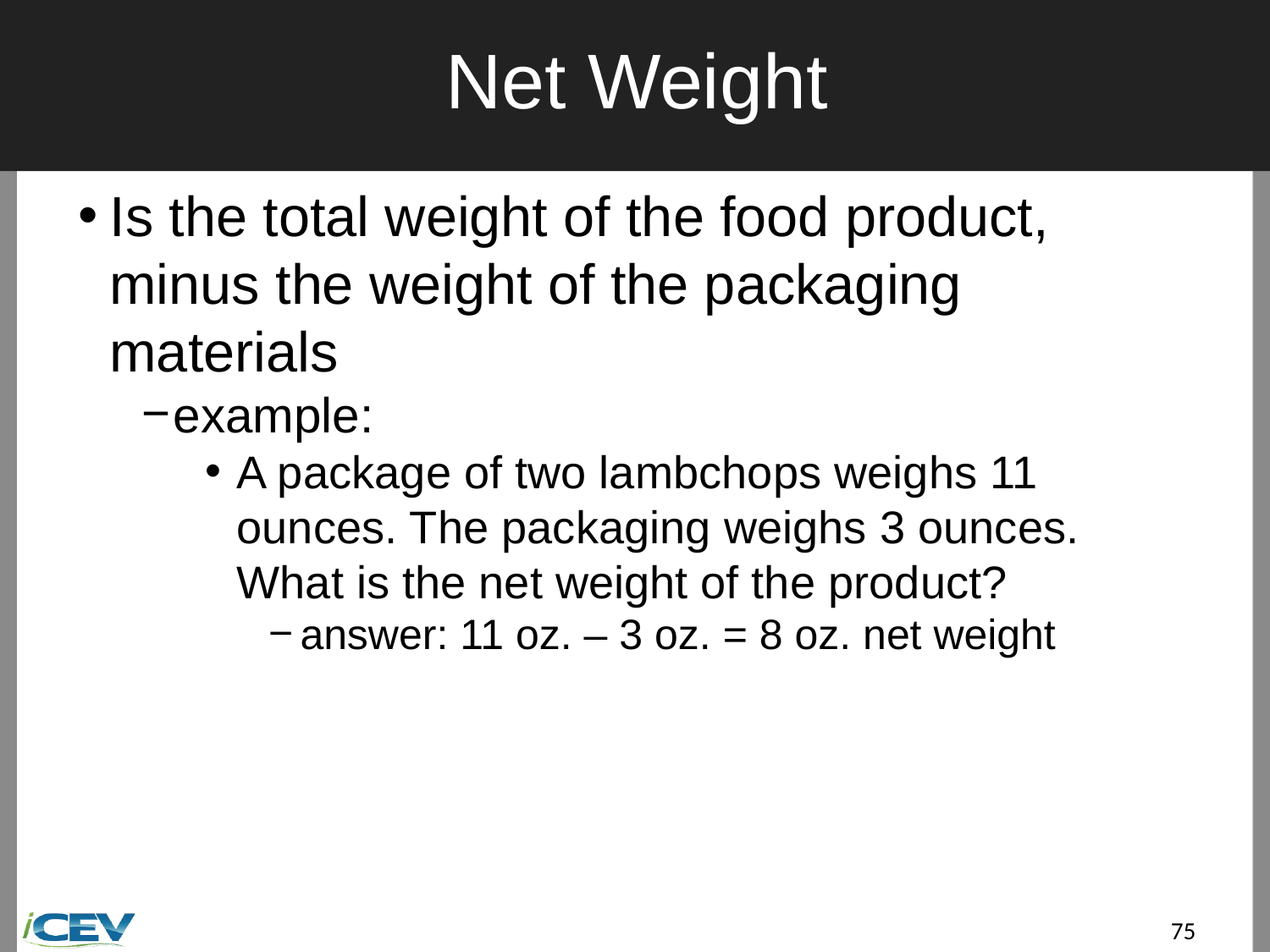

# Net Weight
Is the total weight of the food product, minus the weight of the packaging materials
example:
A package of two lambchops weighs 11 ounces. The packaging weighs 3 ounces. What is the net weight of the product?
answer: 11 oz. – 3 oz. = 8 oz. net weight